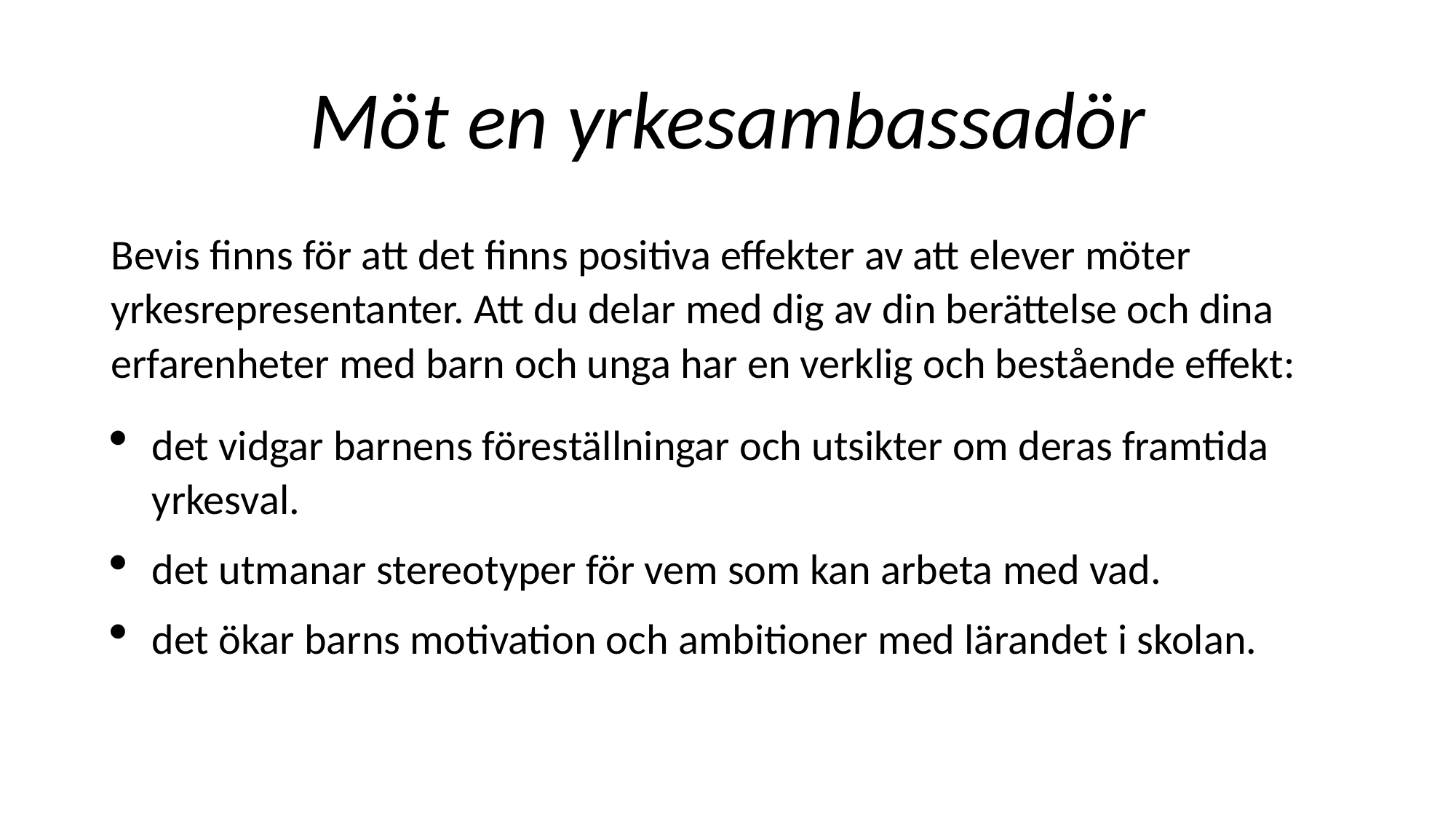

# Möt en yrkesambassadör
Bevis finns för att det finns positiva effekter av att elever möter yrkesrepresentanter. Att du delar med dig av din berättelse och dina erfarenheter med barn och unga har en verklig och bestående effekt:
det vidgar barnens föreställningar och utsikter om deras framtida yrkesval.
det utmanar stereotyper för vem som kan arbeta med vad.
det ökar barns motivation och ambitioner med lärandet i skolan.